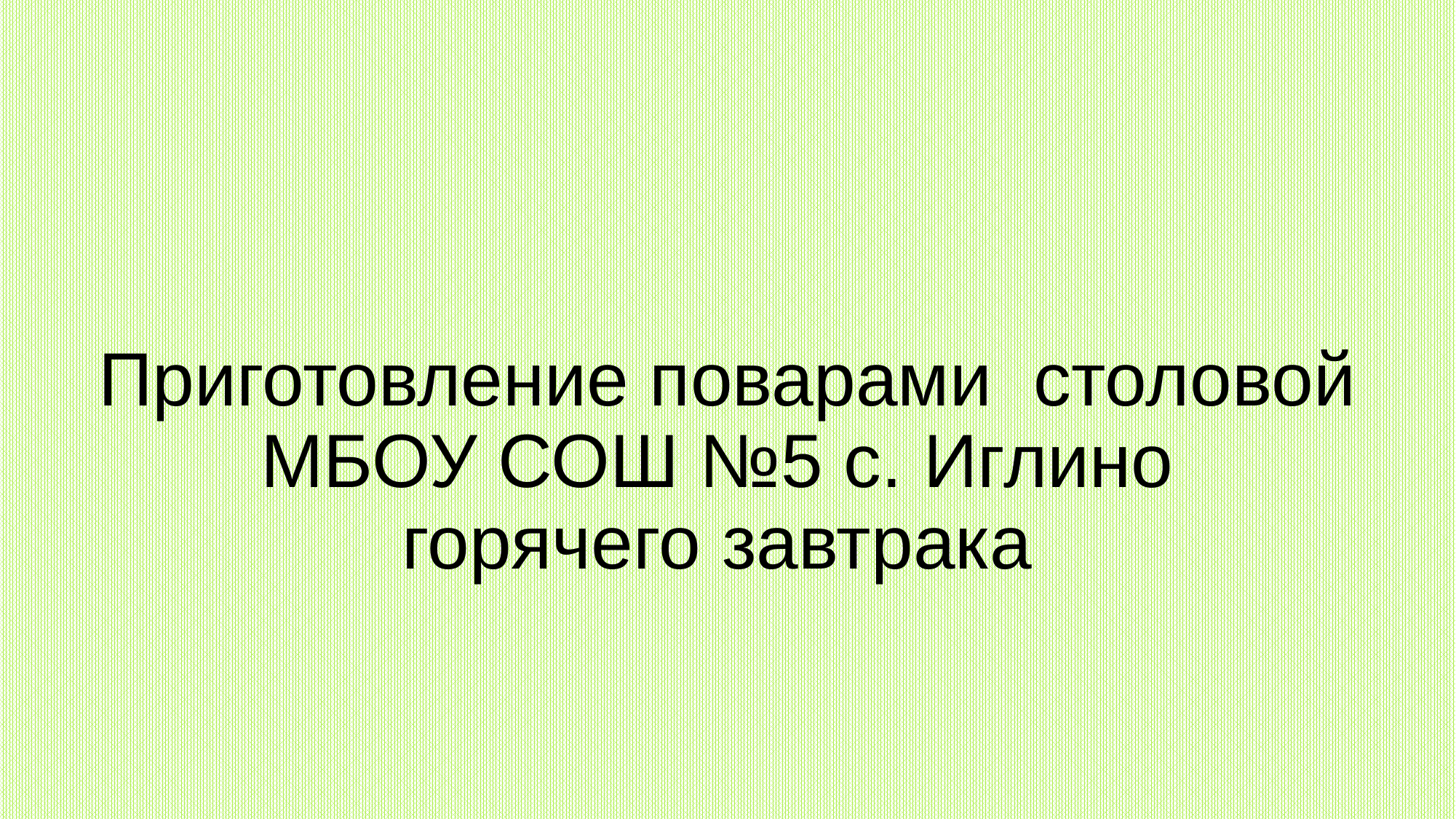

# Приготовление поварами  столовой МБОУ СОШ №5 с. Иглино горячего завтрака